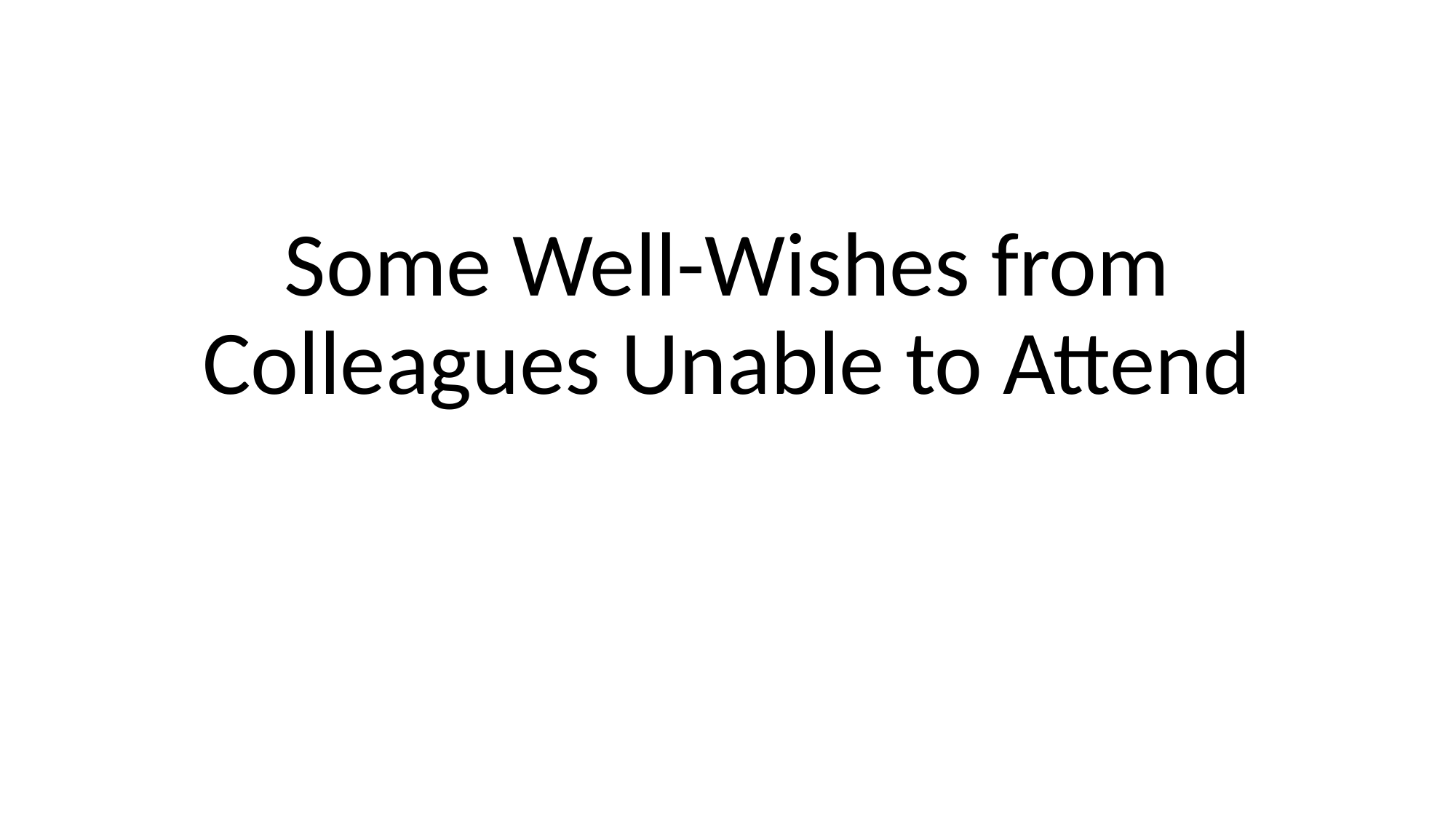

# Some Well-Wishes from Colleagues Unable to Attend